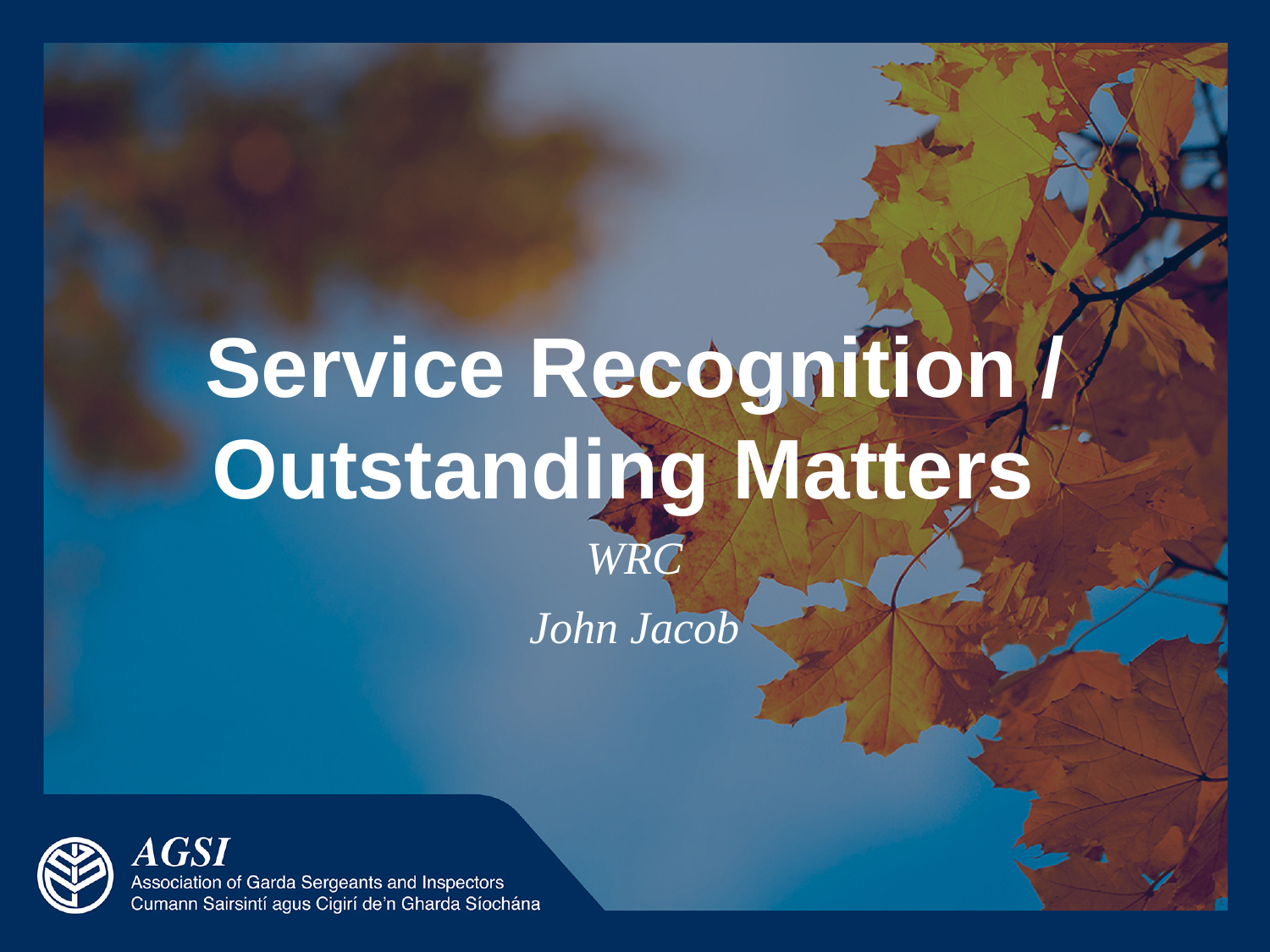

Service Recognition / Outstanding Matters
WRC
John Jacob